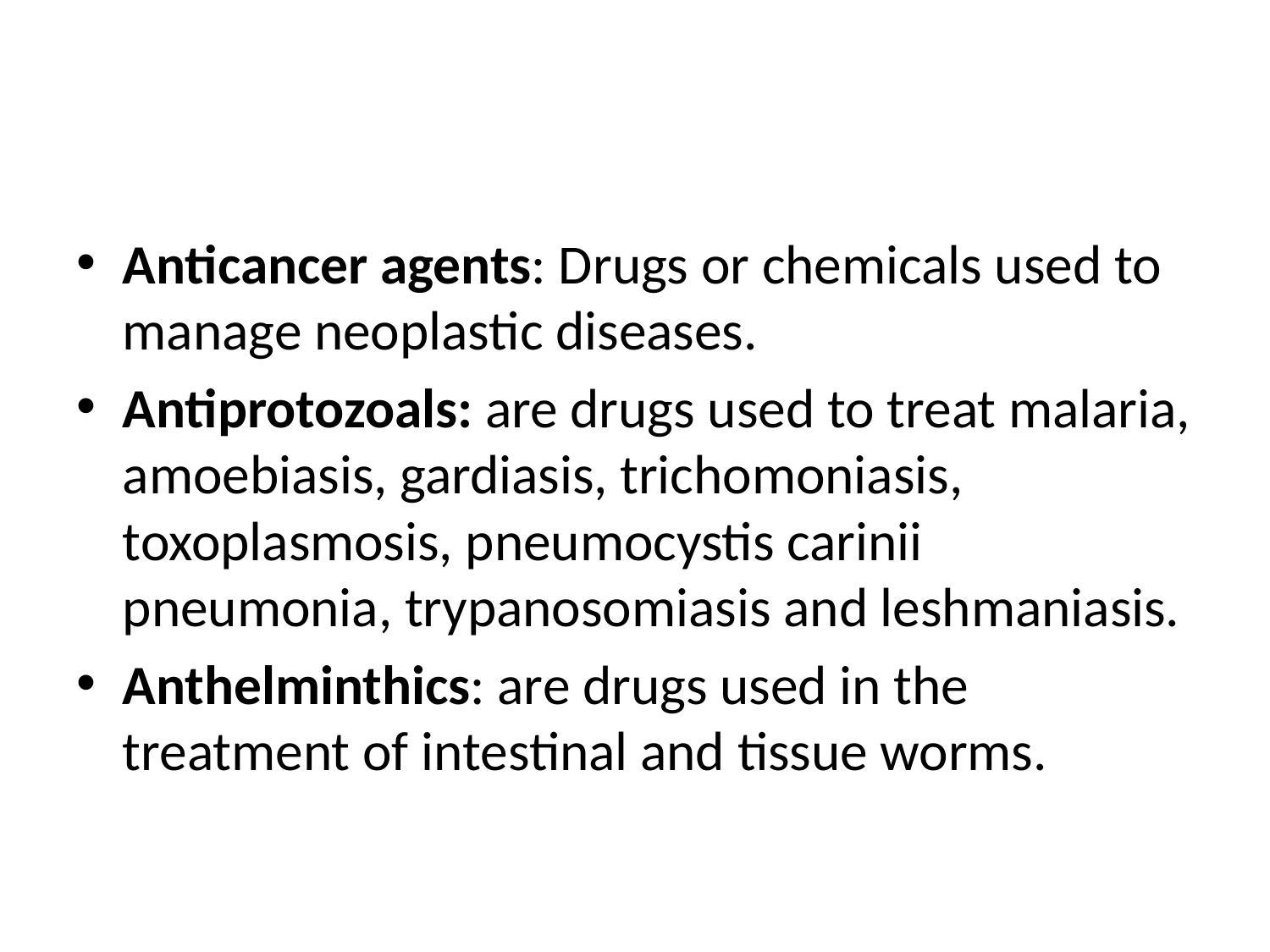

#
Anticancer agents: Drugs or chemicals used to manage neoplastic diseases.
Antiprotozoals: are drugs used to treat malaria, amoebiasis, gardiasis, trichomoniasis, toxoplasmosis, pneumocystis carinii pneumonia, trypanosomiasis and leshmaniasis.
Anthelminthics: are drugs used in the treatment of intestinal and tissue worms.